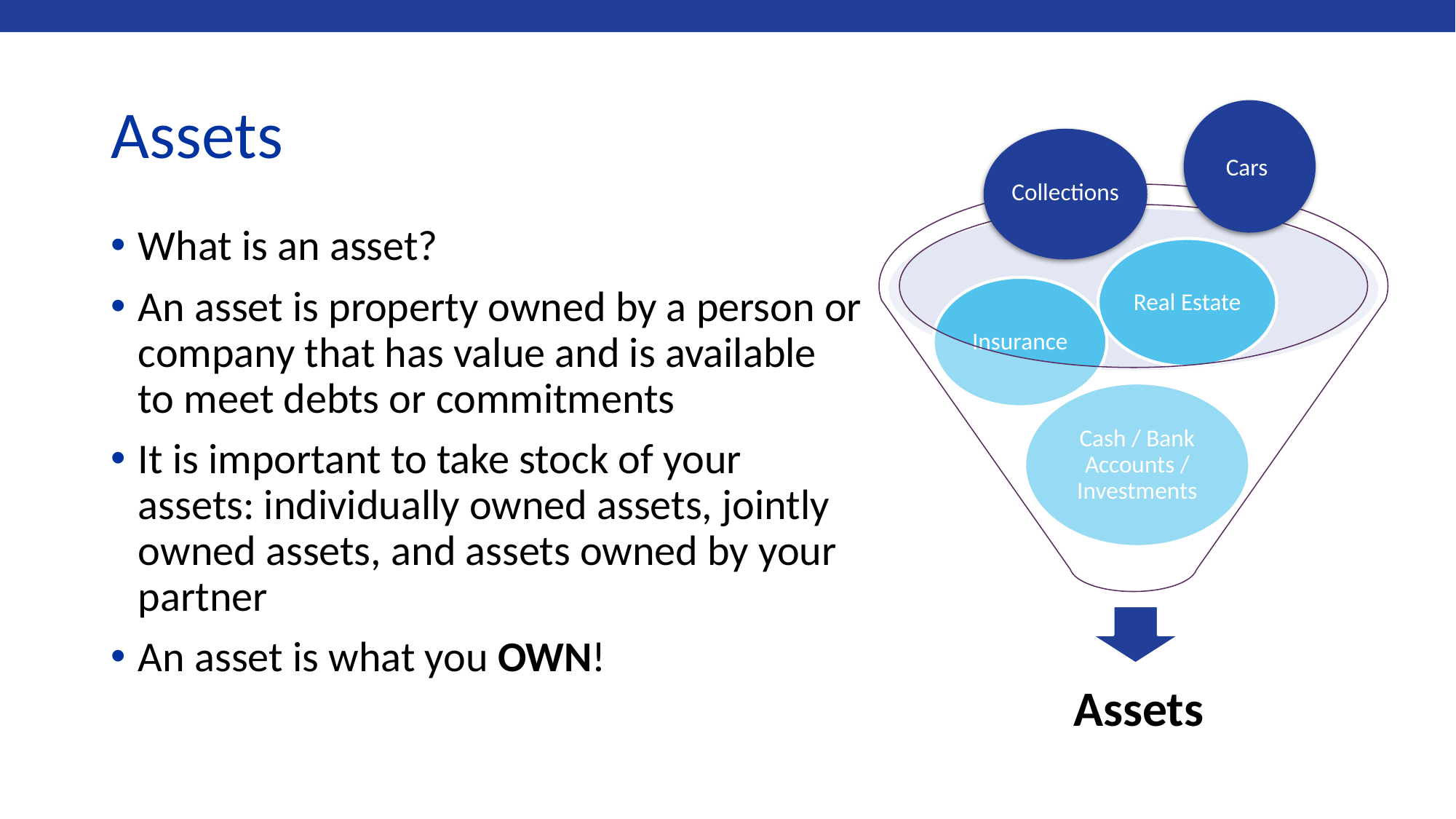

# Assets

Cars
Collections

Real Estate

Insurance

Cash / Bank Accounts / Investments

Assets
What is an asset?
An asset is property owned by a person or company that has value and is available to meet debts or commitments
It is important to take stock of your assets: individually owned assets, jointly owned assets, and assets owned by your partner
An asset is what you OWN!